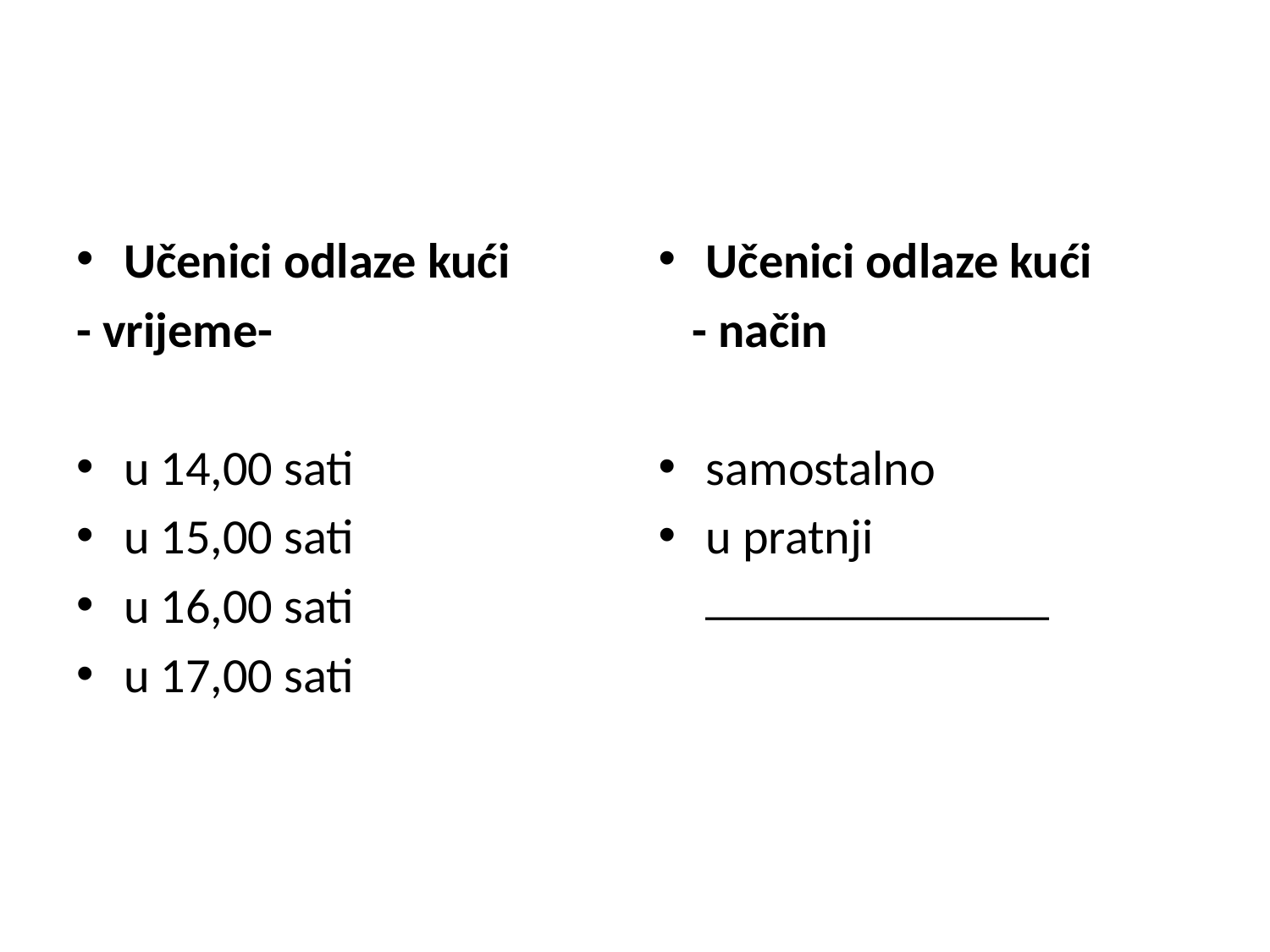

#
Učenici odlaze kući
- vrijeme-

u 14,00 sati
u 15,00 sati
u 16,00 sati
u 17,00 sati

Učenici odlaze kući
   - način

samostalno
u pratnji  ______________